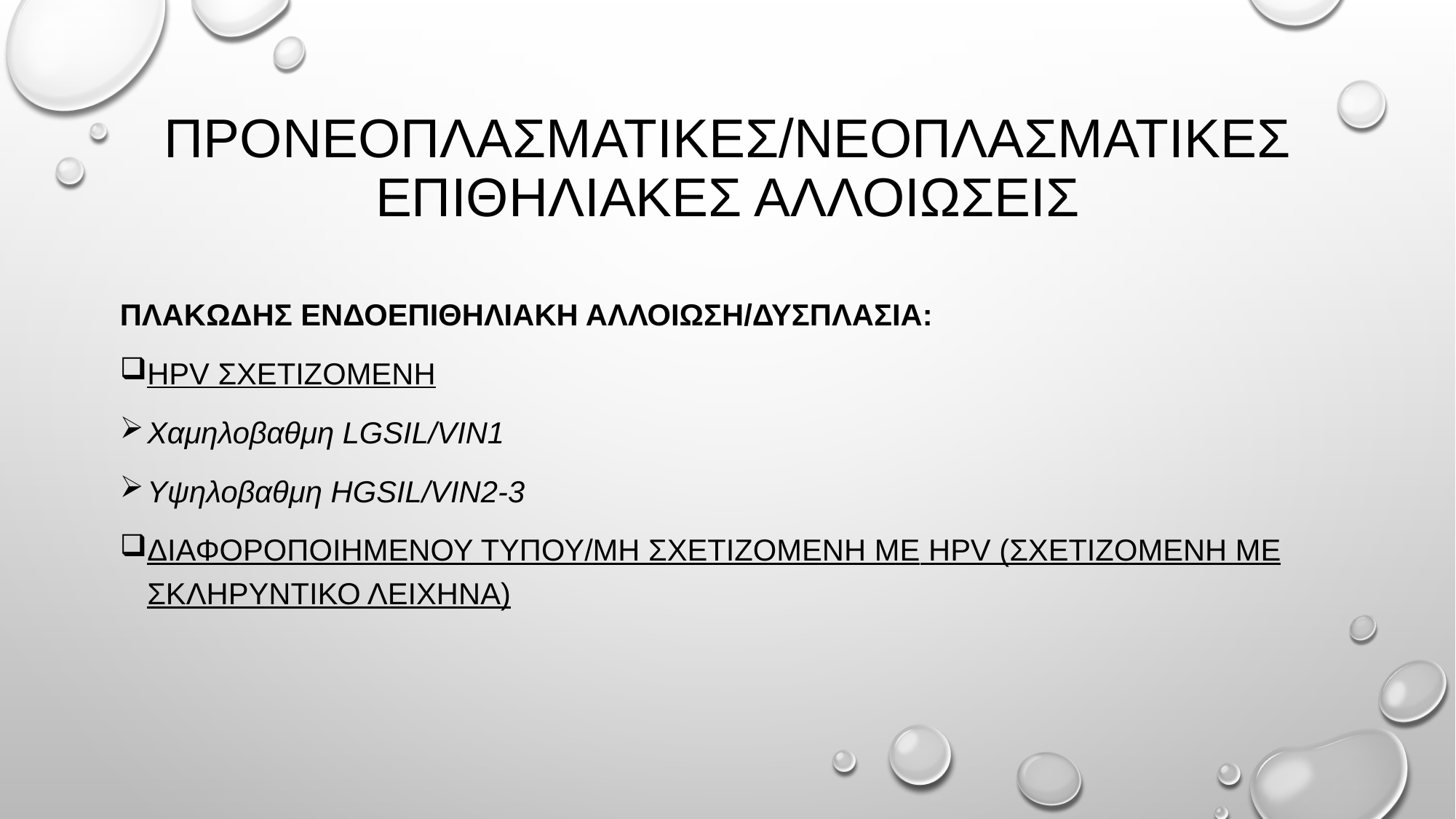

# Προνεοπλασματικες/νεοπλασματικες επιθηλιακες αλλοιωσεισ
Πλακωδησ ενδοεπιθηλιακη αλλοιωση/δυσπλασια:
HPV σχετιζομενη
Χαμηλοβαθμη LGSIL/VIN1
Υψηλοβαθμη HGSIL/VIN2-3
Διαφοροποιημενου τυπου/μη σχετιζομενη με hpv (σχετιζομενη με σκληρυντικο λειχηνα)